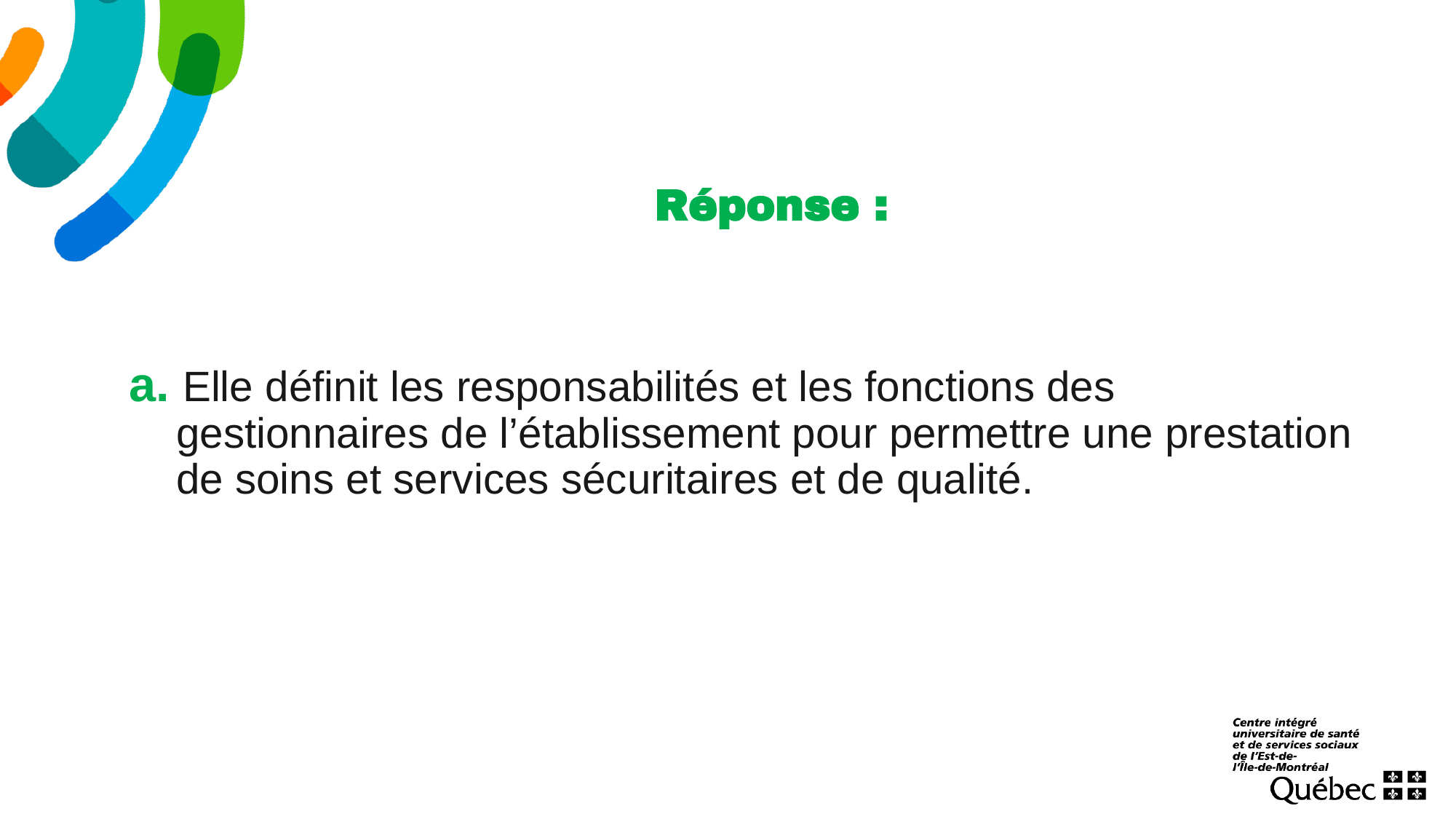

# Réponse :

a. Elle définit les responsabilités et les fonctions des
    gestionnaires de l’établissement pour permettre une prestation
    de soins et services sécuritaires et de qualité.